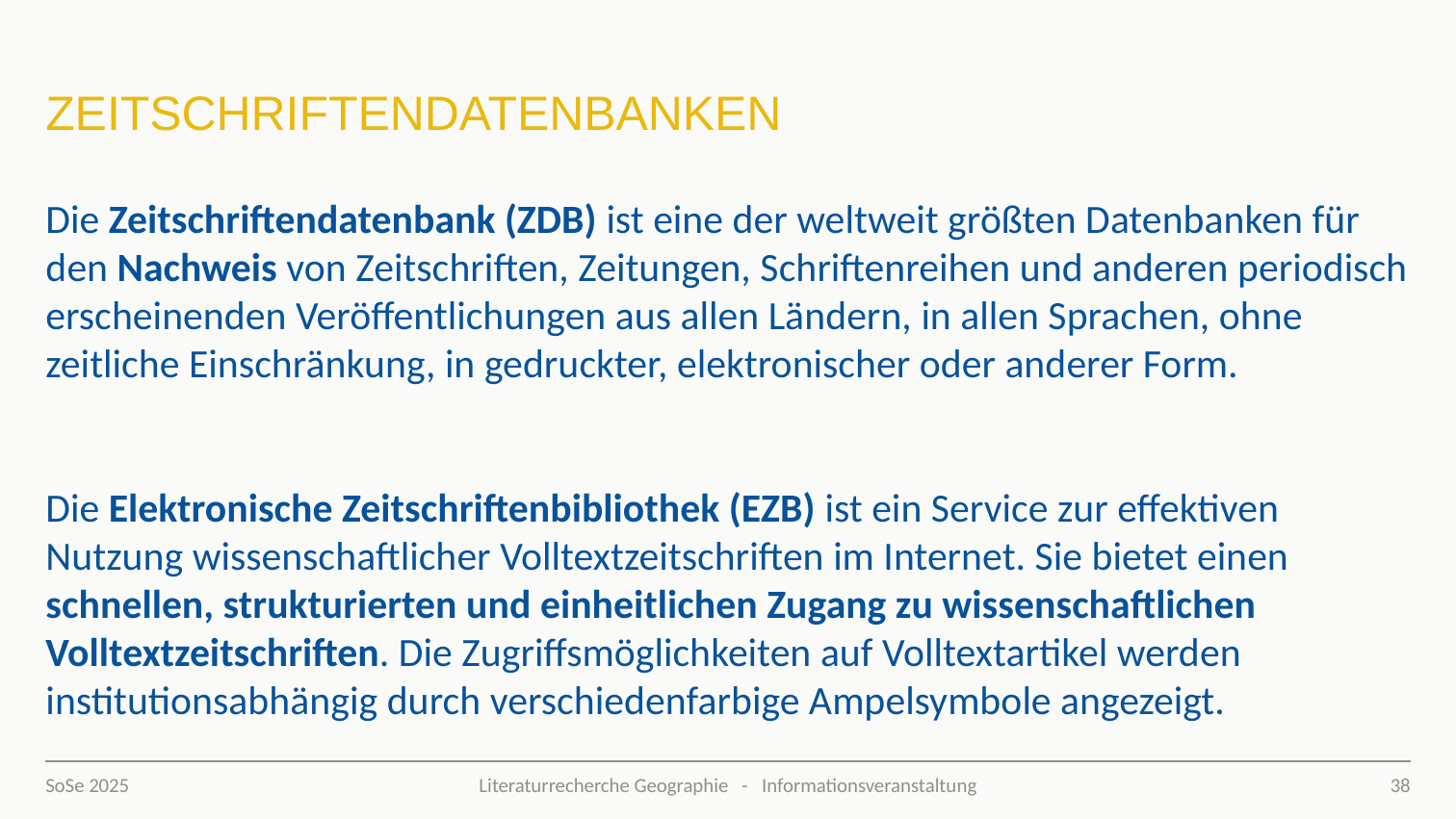

# Zeitschriftendatenbanken
Die Zeitschriftendatenbank (ZDB) ist eine der weltweit größten Datenbanken für den Nachweis von Zeitschriften, Zeitungen, Schriftenreihen und anderen periodisch erscheinenden Veröffentlichungen aus allen Ländern, in allen Sprachen, ohne zeitliche Einschränkung, in gedruckter, elektronischer oder anderer Form.

Die Elektronische Zeitschriftenbibliothek (EZB) ist ein Service zur effektiven Nutzung wissenschaftlicher Volltextzeitschriften im Internet. Sie bietet einen schnellen, strukturierten und einheitlichen Zugang zu wissenschaftlichen Volltextzeitschriften. Die Zugriffsmöglichkeiten auf Volltextartikel werden institutionsabhängig durch verschiedenfarbige Ampelsymbole angezeigt.
SoSe 2025
38
Literaturrecherche Geographie   -   Informationsveranstaltung